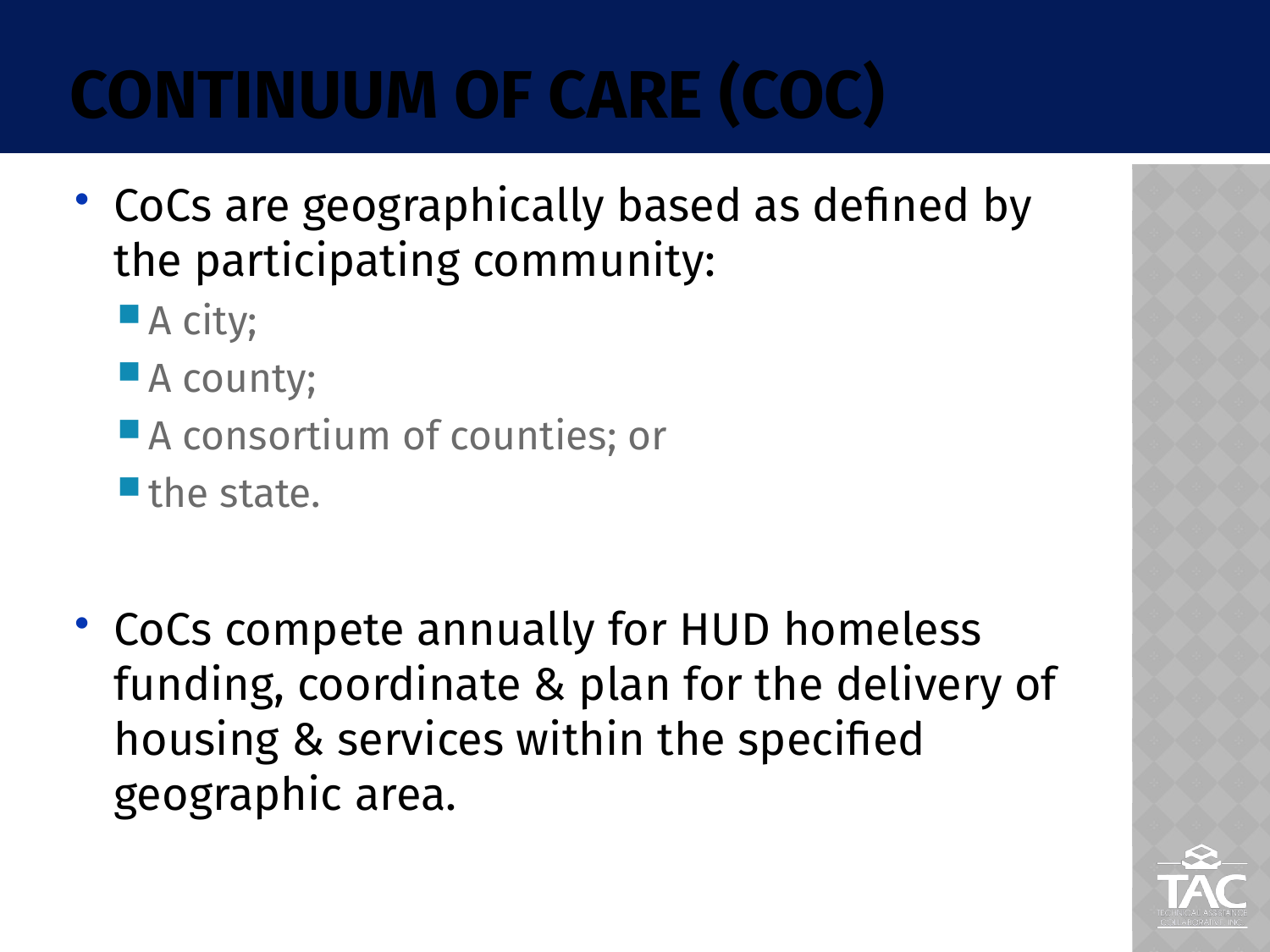

# Continuum of Care (CoC)
CoCs are geographically based as defined by the participating community:
A city;
A county;
A consortium of counties; or
the state.

CoCs compete annually for HUD homeless funding, coordinate & plan for the delivery of housing & services within the specified geographic area.